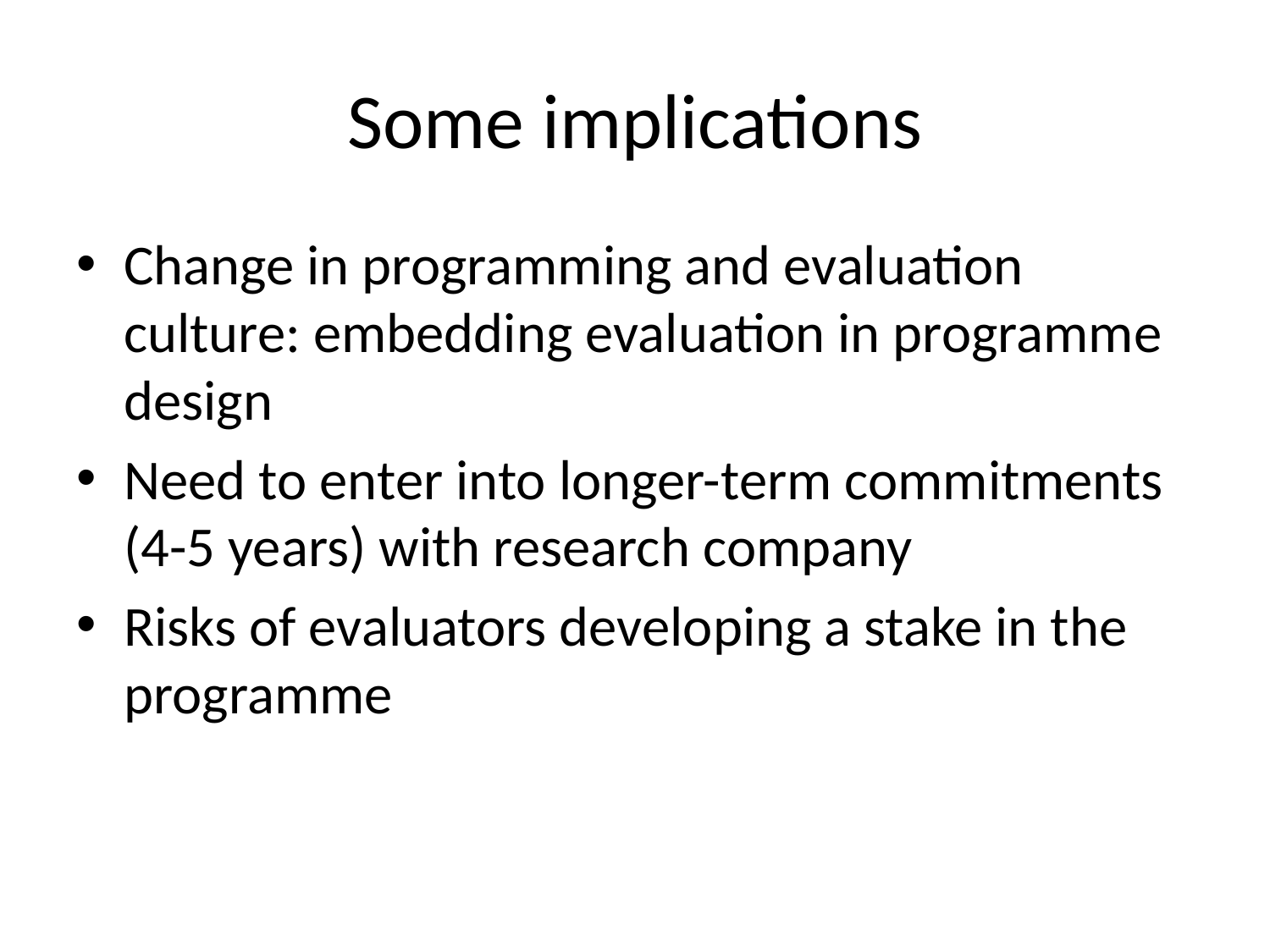

# Some implications
Change in programming and evaluation culture: embedding evaluation in programme design
Need to enter into longer-term commitments (4-5 years) with research company
Risks of evaluators developing a stake in the programme